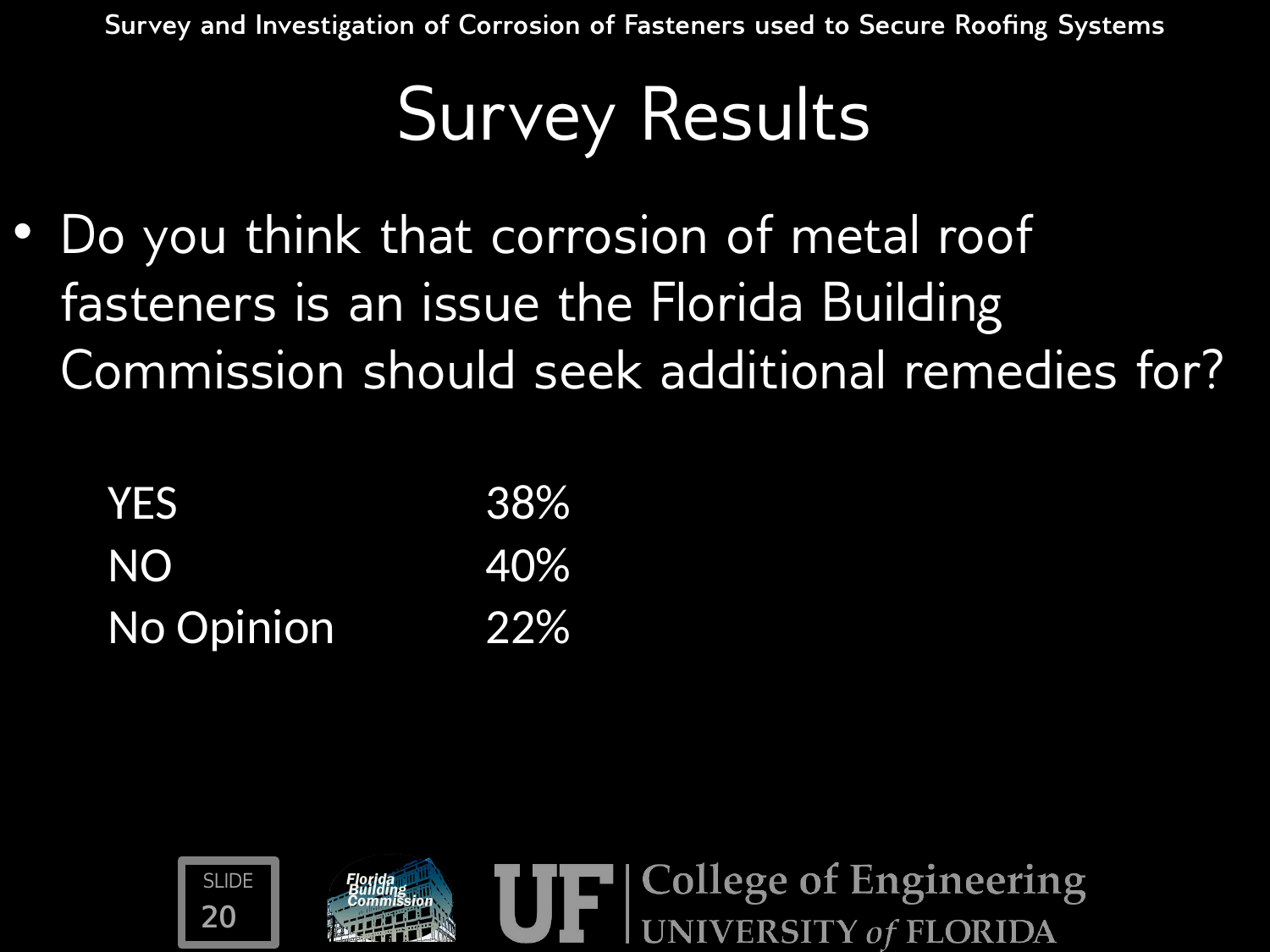

# Survey Results
Do you think that corrosion of metal roof fasteners is an issue the Florida Building Commission should seek additional remedies for?

| YES | 38% |
| --- | --- |
| NO | 40% |
| No Opinion | 22% |